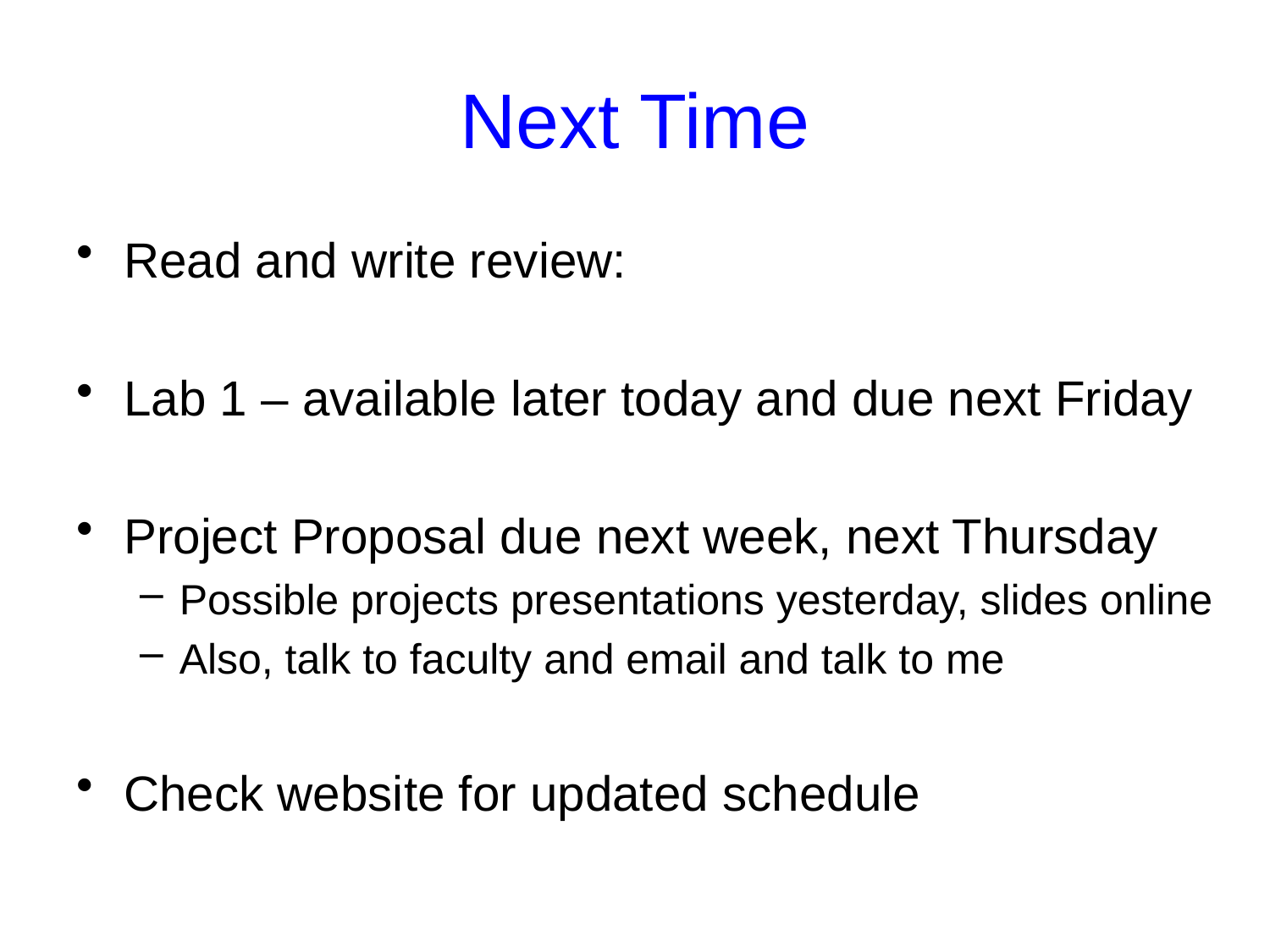

# Next Time
Read and write review:

Lab 1 – available later today and due next Friday

Project Proposal due next week, next Thursday
Possible projects presentations yesterday, slides online
Also, talk to faculty and email and talk to me

Check website for updated schedule